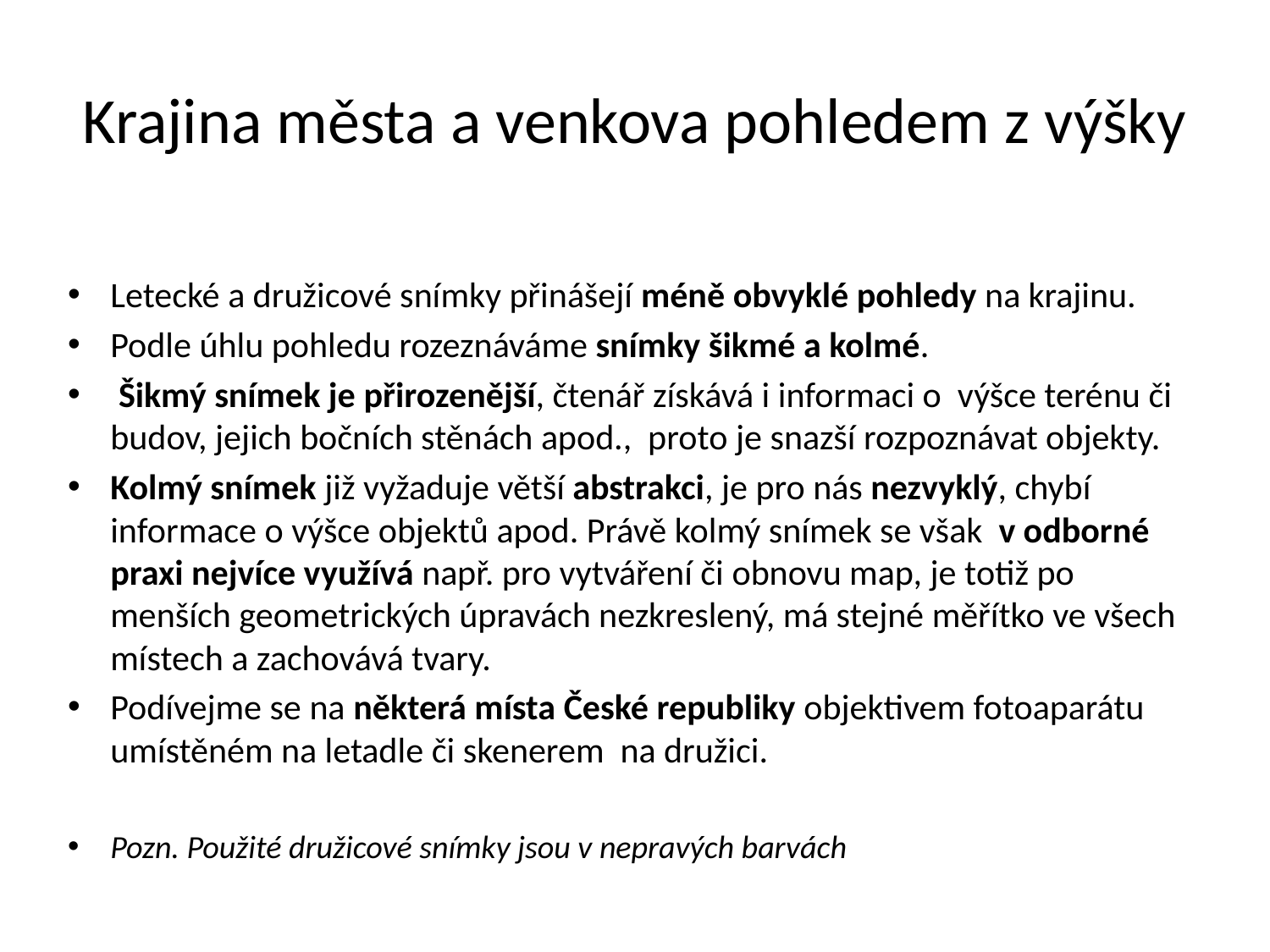

# Krajina města a venkova pohledem z výšky
Letecké a družicové snímky přinášejí méně obvyklé pohledy na krajinu.
Podle úhlu pohledu rozeznáváme snímky šikmé a kolmé.
 Šikmý snímek je přirozenější, čtenář získává i informaci o  výšce terénu či budov, jejich bočních stěnách apod.,  proto je snazší rozpoznávat objekty.
Kolmý snímek již vyžaduje větší abstrakci, je pro nás nezvyklý, chybí informace o výšce objektů apod. Právě kolmý snímek se však  v odborné praxi nejvíce využívá např. pro vytváření či obnovu map, je totiž po menších geometrických úpravách nezkreslený, má stejné měřítko ve všech místech a zachovává tvary.
Podívejme se na některá místa České republiky objektivem fotoaparátu  umístěném na letadle či skenerem  na družici.

Pozn. Použité družicové snímky jsou v nepravých barvách